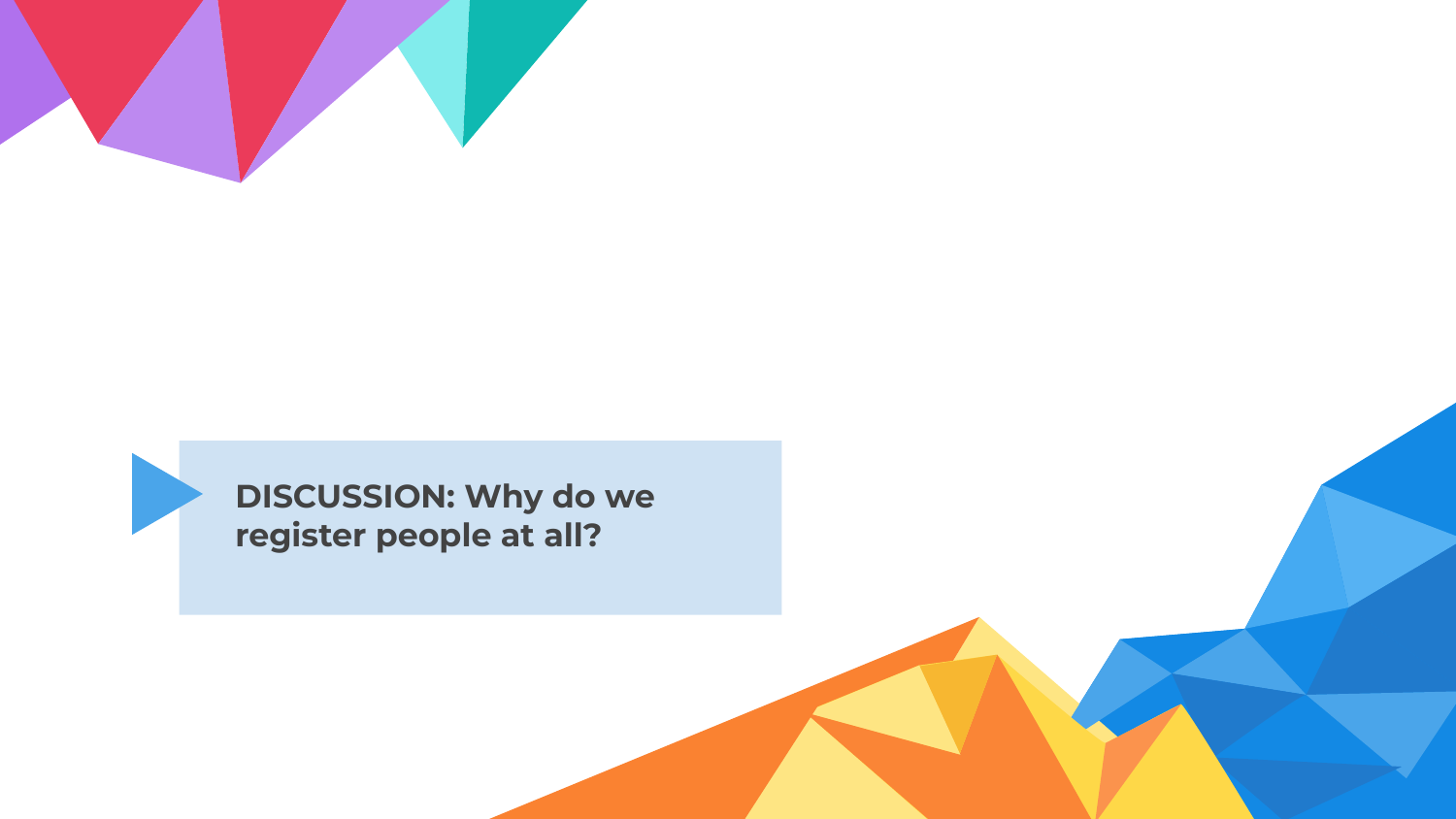

# DISCUSSION: Why do we register people at all?